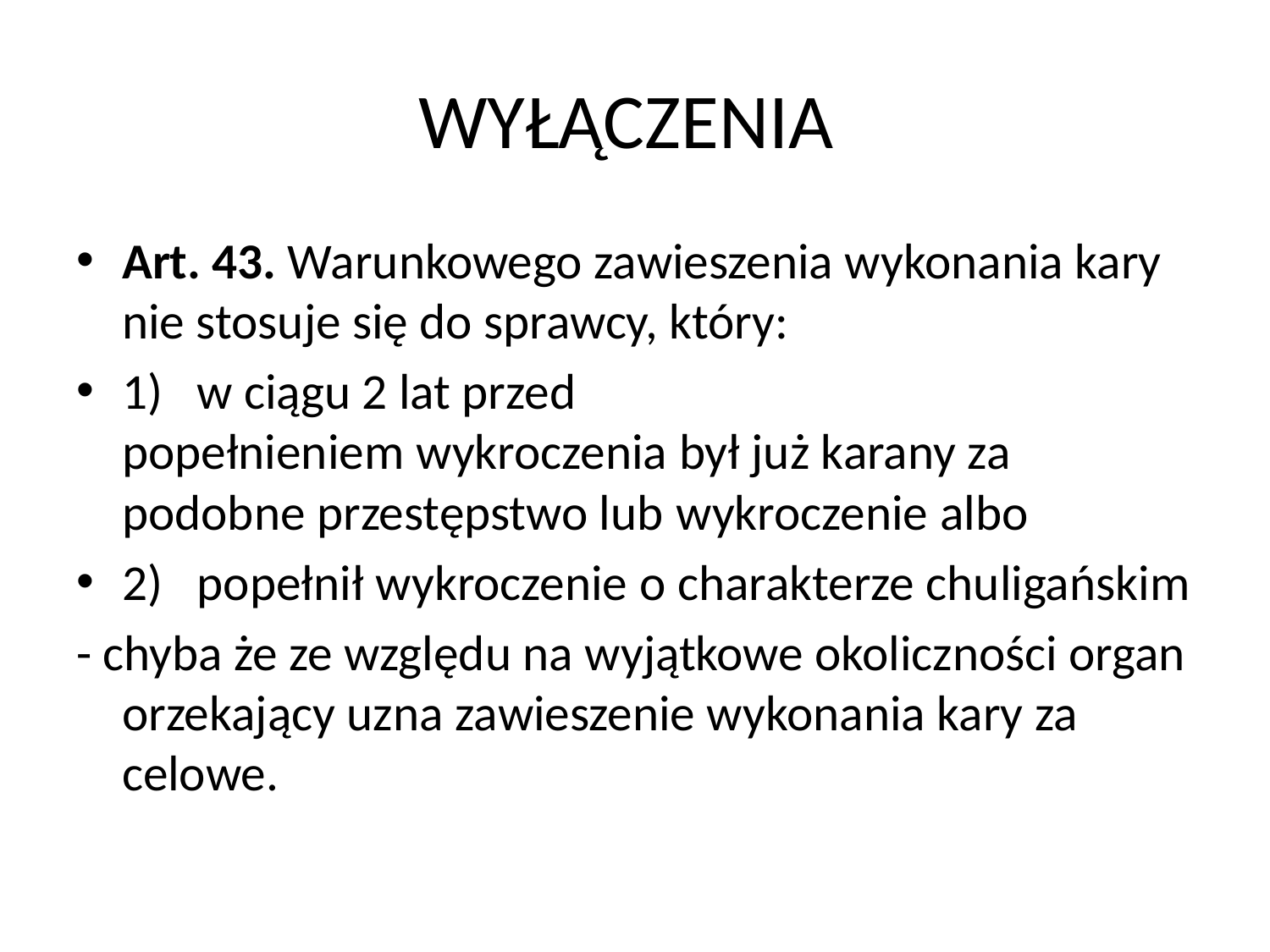

# WYŁĄCZENIA
Art. 43. Warunkowego zawieszenia wykonania kary nie stosuje się do sprawcy, który:
1)   w ciągu 2 lat przed popełnieniem wykroczenia był już karany za podobne przestępstwo lub wykroczenie albo
2)   popełnił wykroczenie o charakterze chuligańskim
- chyba że ze względu na wyjątkowe okoliczności organ orzekający uzna zawieszenie wykonania kary za celowe.